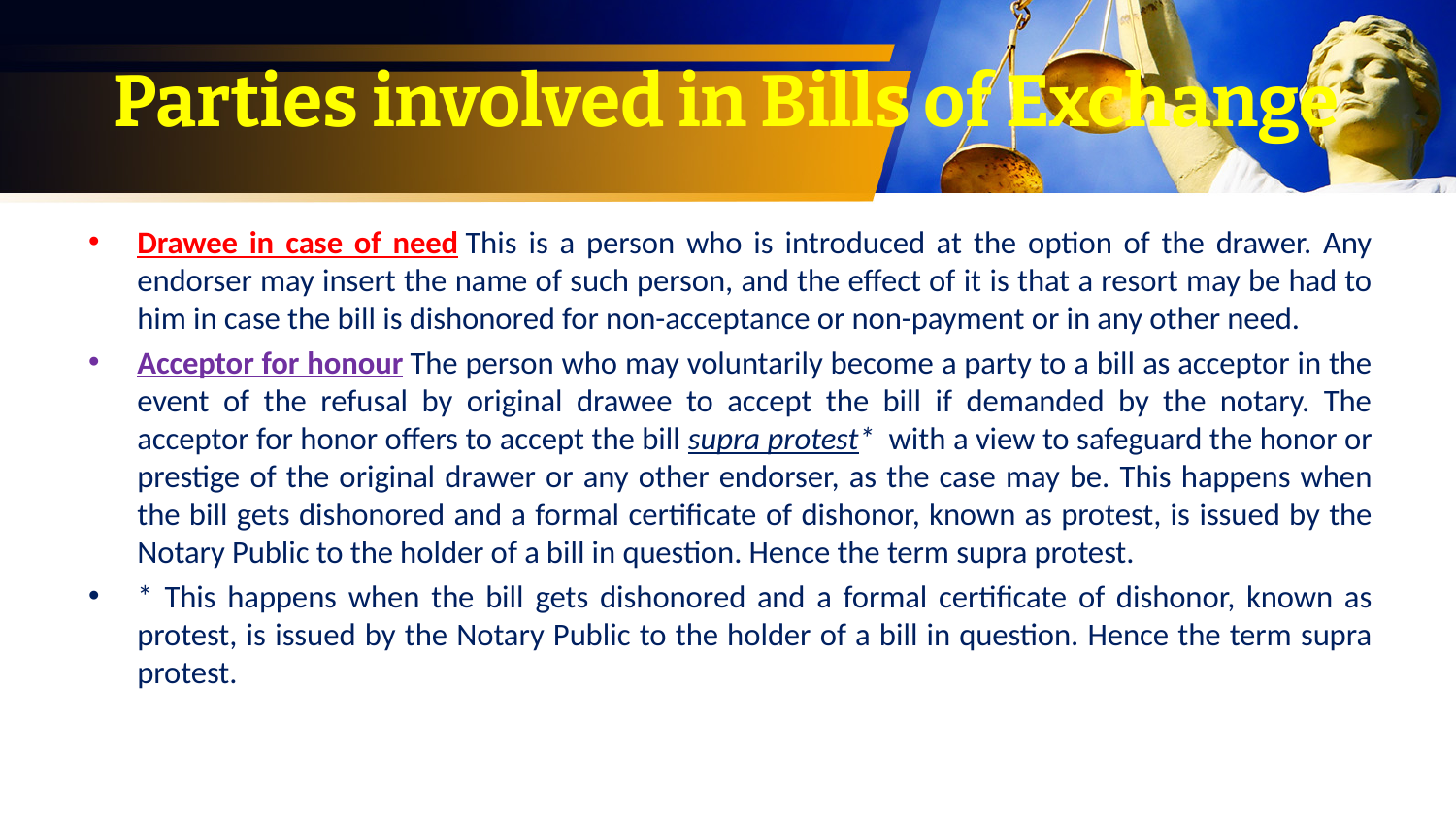

# Parties involved in Bills of Exchange
Drawee in case of need This is a person who is introduced at the option of the drawer. Any endorser may insert the name of such person, and the effect of it is that a resort may be had to him in case the bill is dishonored for non-acceptance or non-payment or in any other need.
Acceptor for honour The person who may voluntarily become a party to a bill as acceptor in the event of the refusal by original drawee to accept the bill if demanded by the notary. The acceptor for honor offers to accept the bill supra protest*  with a view to safeguard the honor or prestige of the original drawer or any other endorser, as the case may be. This happens when the bill gets dishonored and a formal certificate of dishonor, known as protest, is issued by the Notary Public to the holder of a bill in question. Hence the term supra protest.
* This happens when the bill gets dishonored and a formal certificate of dishonor, known as protest, is issued by the Notary Public to the holder of a bill in question. Hence the term supra protest.